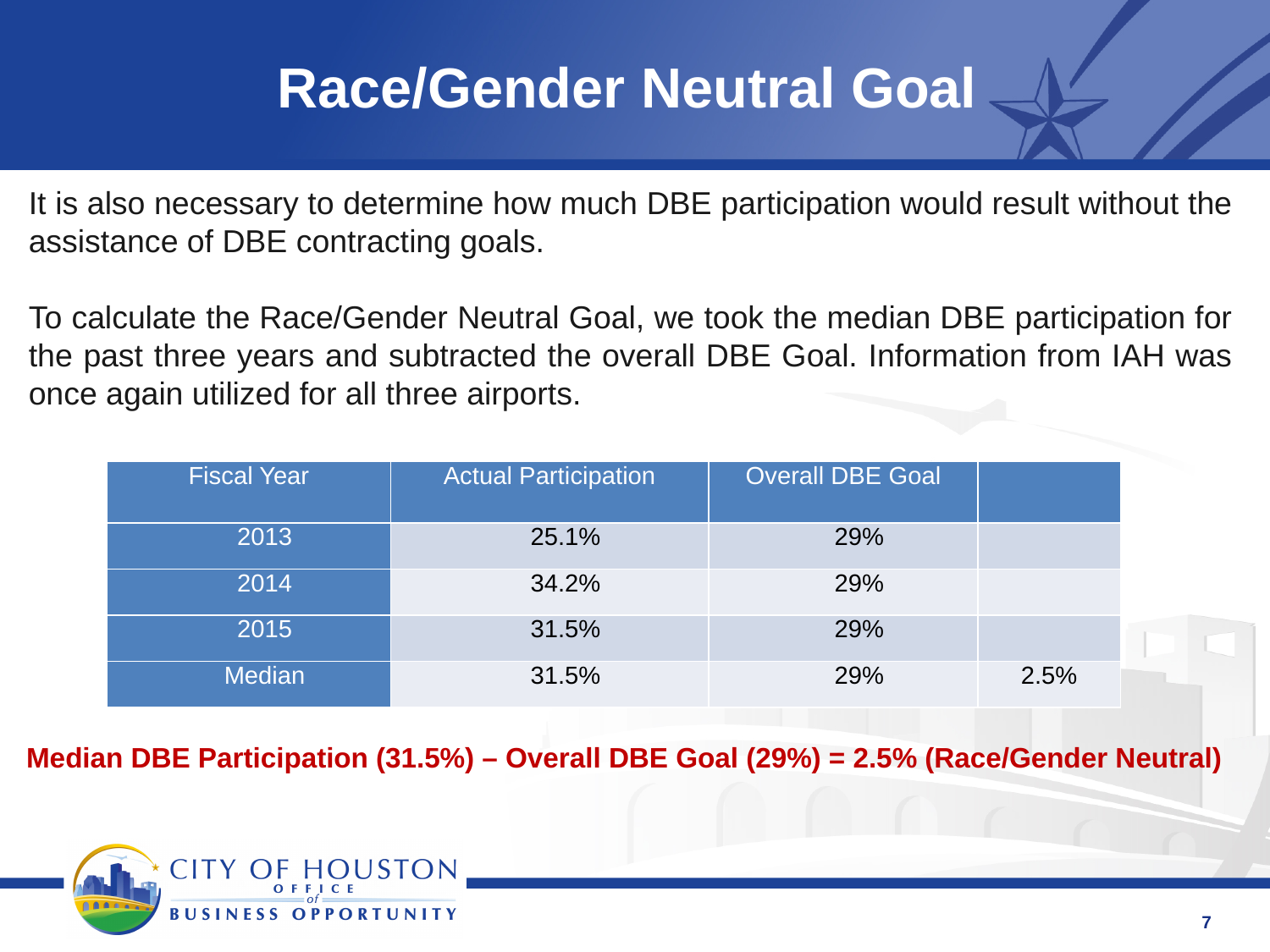

# Race/Gender Neutral Goal
It is also necessary to determine how much DBE participation would result without the assistance of DBE contracting goals.

To calculate the Race/Gender Neutral Goal, we took the median DBE participation for the past three years and subtracted the overall DBE Goal. Information from IAH was once again utilized for all three airports.
| Fiscal Year | Actual Participation | Overall DBE Goal |  |
| --- | --- | --- | --- |
| 2013 | 25.1% | 29% |  |
| 2014 | 34.2% | 29% |  |
| 2015 | 31.5% | 29% |  |
| Median | 31.5% | 29% | 2.5% |
Median DBE Participation (31.5%) – Overall DBE Goal (29%) = 2.5% (Race/Gender Neutral)
7